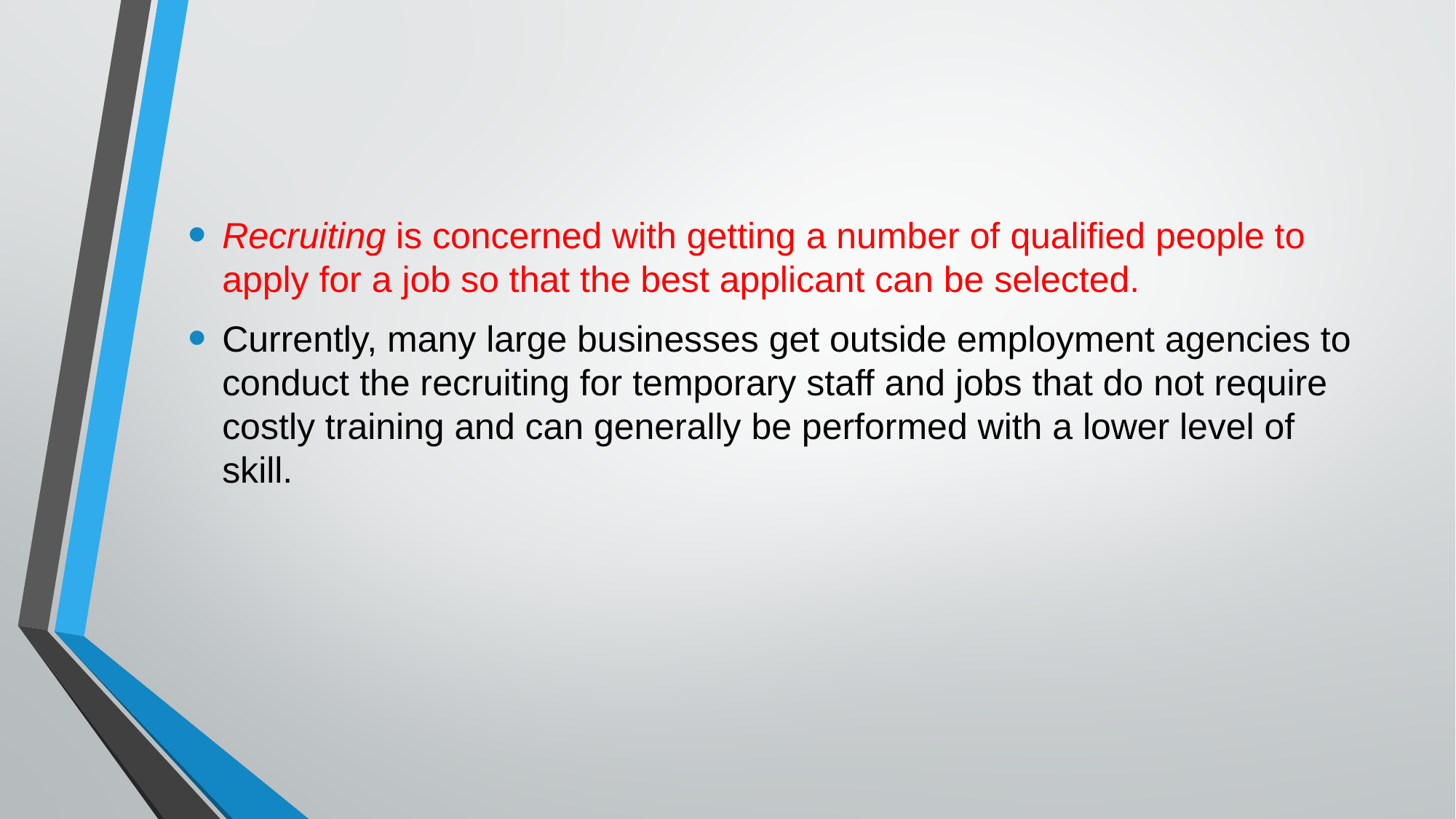

Recruiting is concerned with getting a number of qualified people to apply for a job so that the best applicant can be selected.
Currently, many large businesses get outside employment agencies to conduct the recruiting for temporary staff and jobs that do not require costly training and can generally be performed with a lower level of skill.